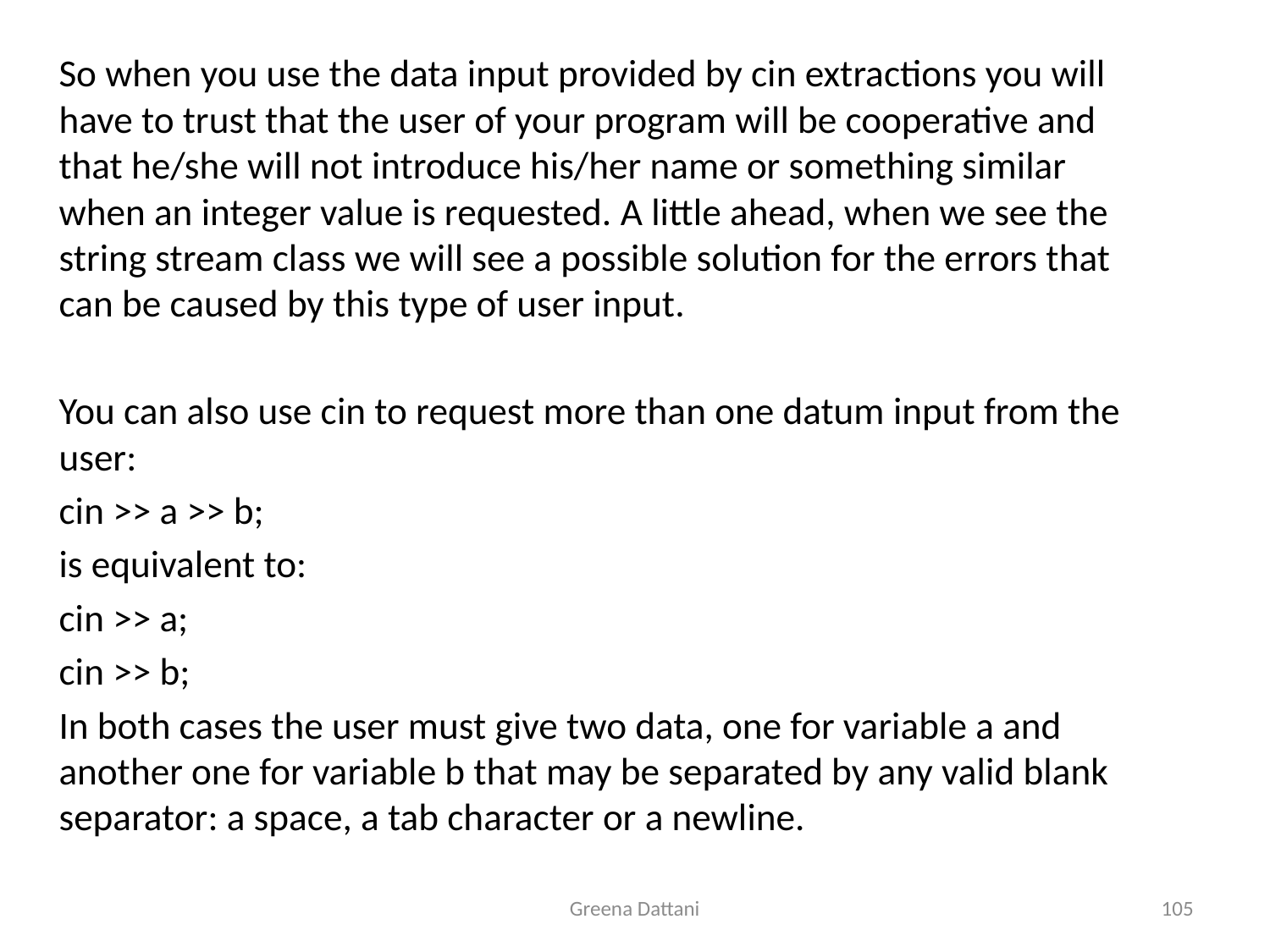

So when you use the data input provided by cin extractions you will have to trust that the user of your program will be cooperative and that he/she will not introduce his/her name or something similar when an integer value is requested. A little ahead, when we see the string stream class we will see a possible solution for the errors that can be caused by this type of user input.

	You can also use cin to request more than one datum input from the user:
	cin >> a >> b;
	is equivalent to:
	cin >> a;
	cin >> b;
	In both cases the user must give two data, one for variable a and another one for variable b that may be separated by any valid blank separator: a space, a tab character or a newline.

Greena Dattani
105